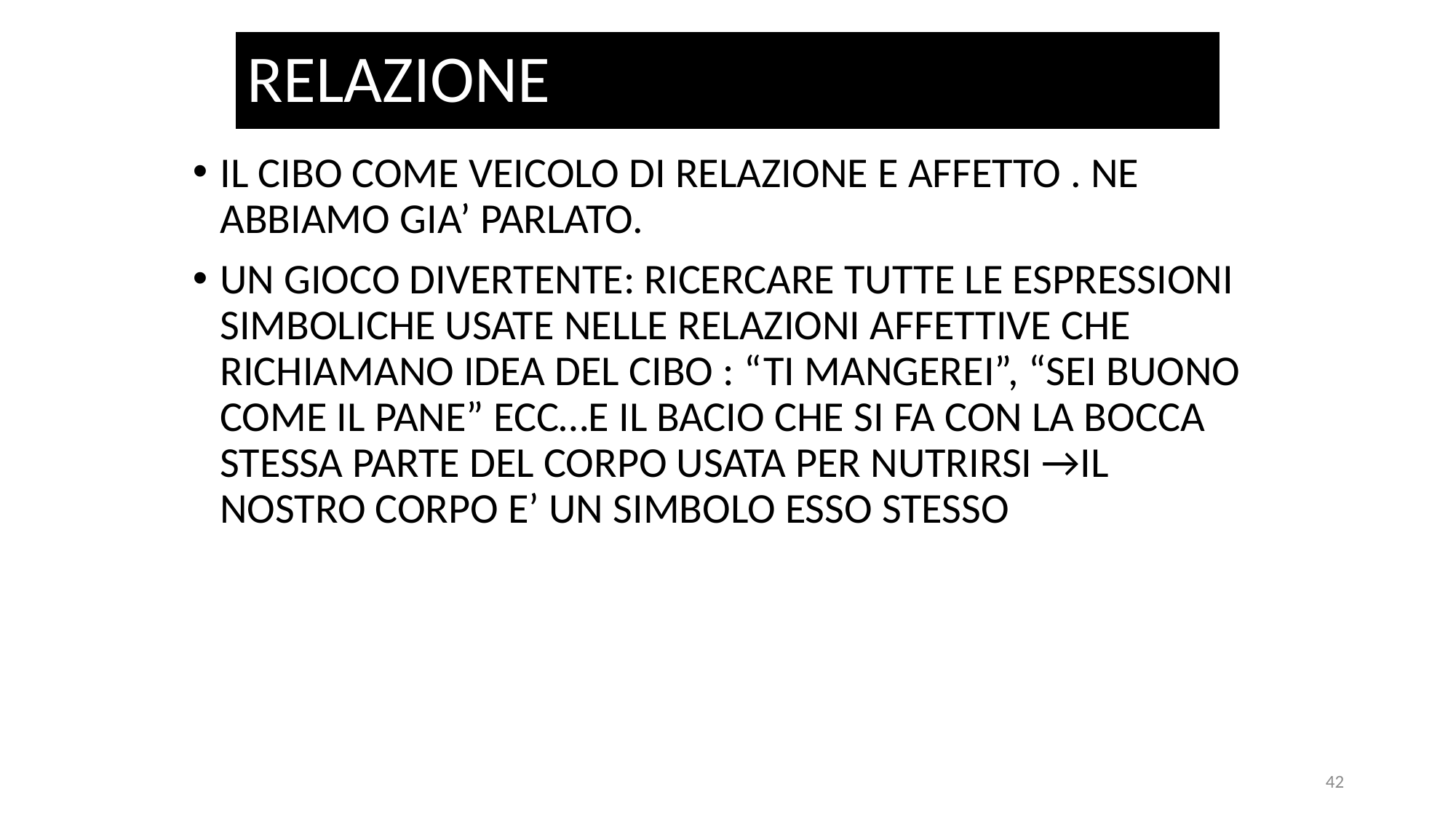

# RELAZIONE
IL CIBO COME VEICOLO DI RELAZIONE E AFFETTO . NE ABBIAMO GIA’ PARLATO.
UN GIOCO DIVERTENTE: RICERCARE TUTTE LE ESPRESSIONI SIMBOLICHE USATE NELLE RELAZIONI AFFETTIVE CHE RICHIAMANO IDEA DEL CIBO : “TI MANGEREI”, “SEI BUONO COME IL PANE” ECC…E IL BACIO CHE SI FA CON LA BOCCA STESSA PARTE DEL CORPO USATA PER NUTRIRSI →IL NOSTRO CORPO E’ UN SIMBOLO ESSO STESSO
42